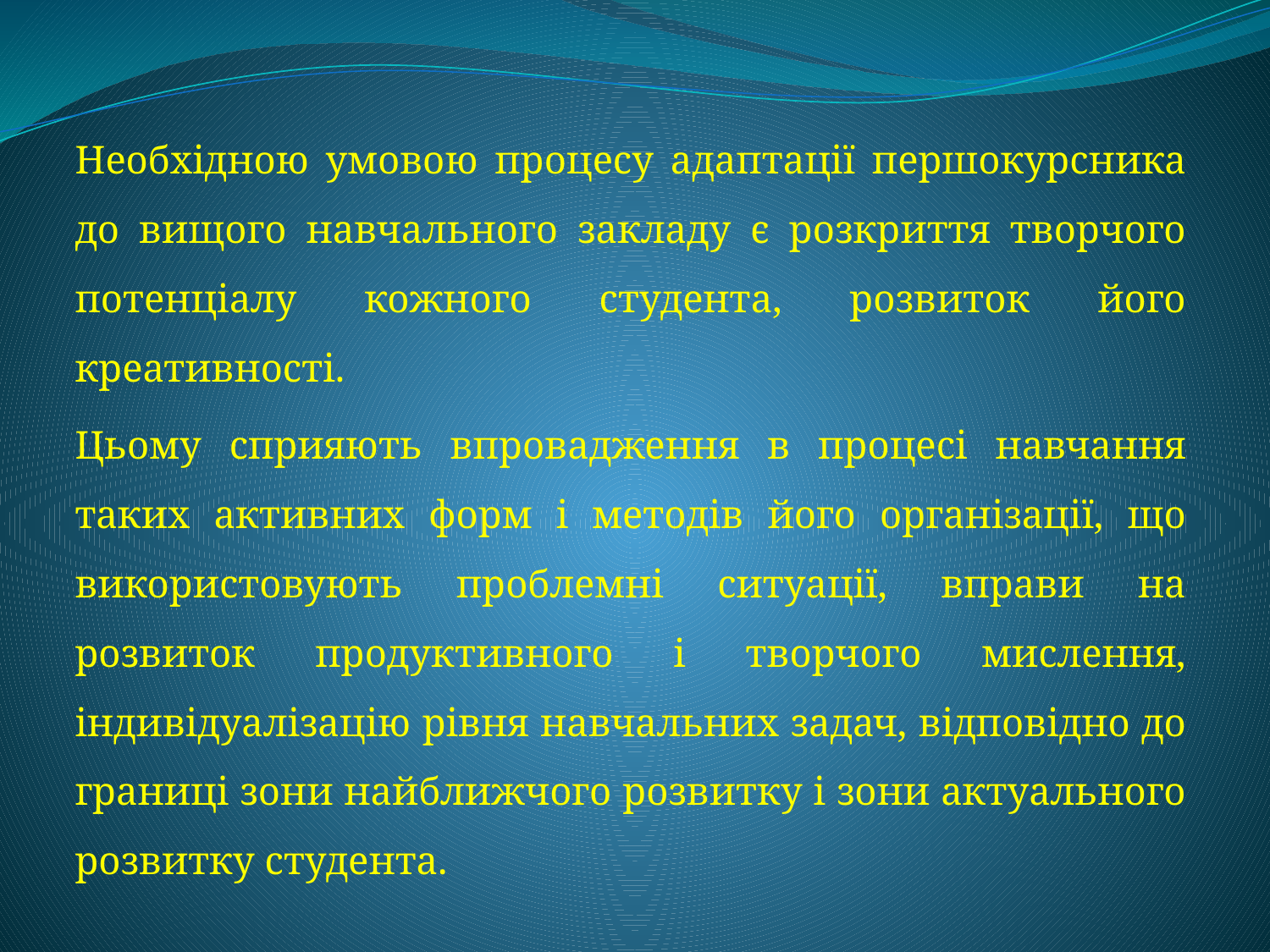

Необхідною умовою процесу адаптації першокурсника до вищого навчального закладу є розкриття творчого потенціалу кожного студента, розвиток його креативності.
Цьому сприяють впровадження в процесі навчання таких активних форм і методів його організації, що використовують проблемні ситуації, вправи на розвиток продуктивного і творчого мислення, індивідуалізацію рівня навчальних задач, відповідно до границі зони найближчого розвитку і зони актуального розвитку студента.